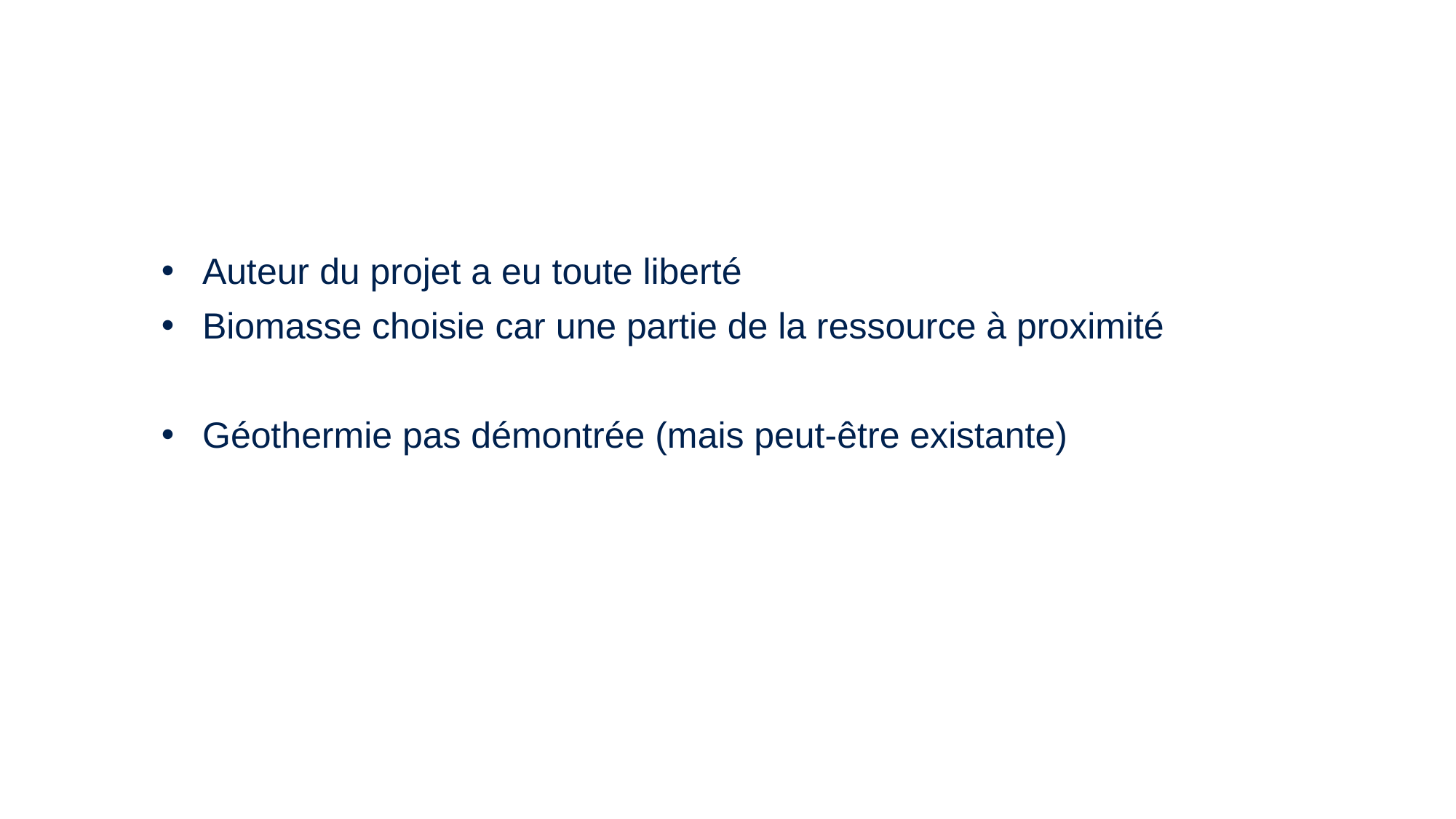

Auteur du projet a eu toute liberté
Biomasse choisie car une partie de la ressource à proximité

Géothermie pas démontrée (mais peut-être existante)